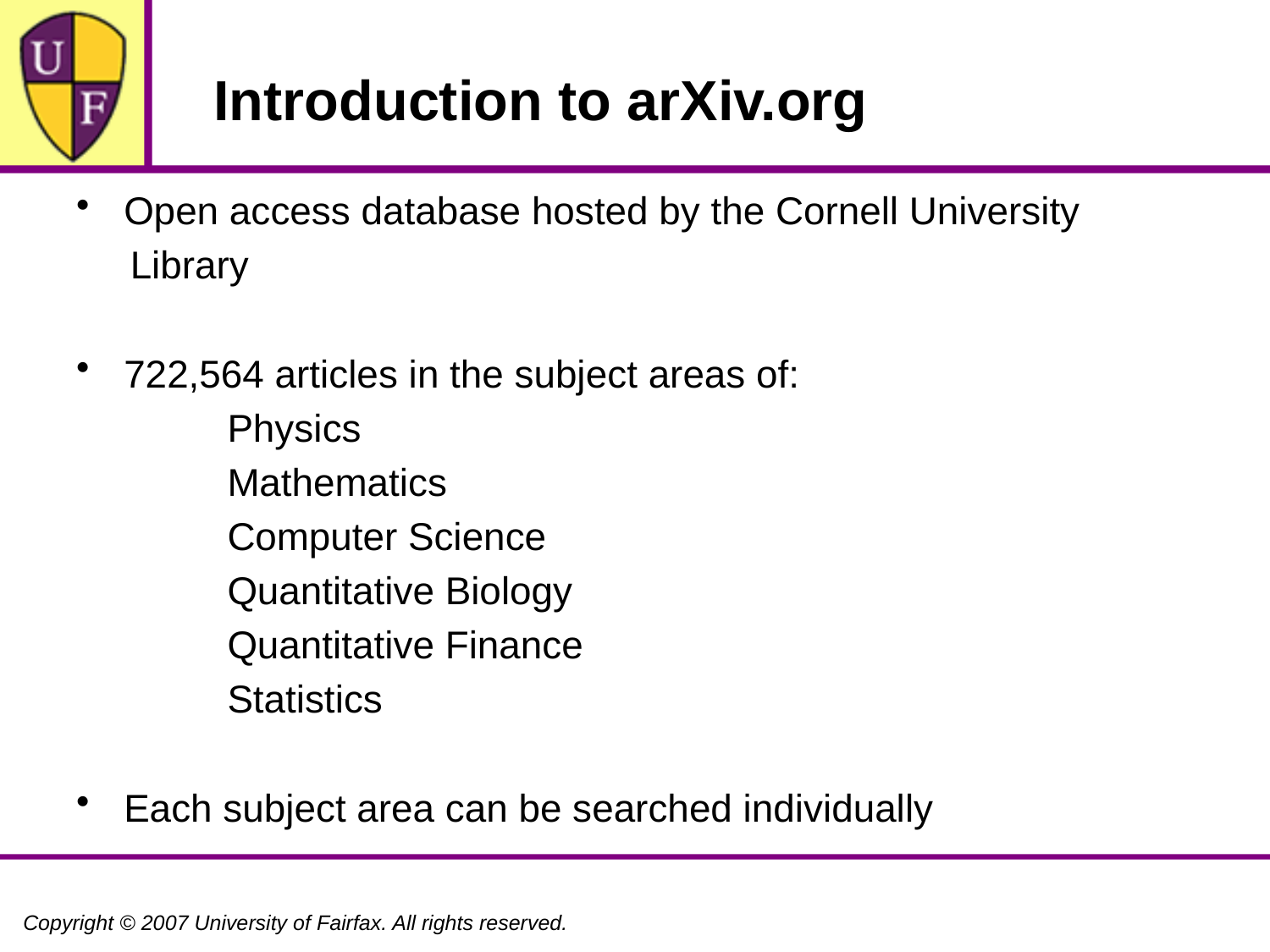

# Introduction to arXiv.org
Open access database hosted by the Cornell University
     Library

722,564 articles in the subject areas of:
              Physics
              Mathematics
              Computer Science
              Quantitative Biology
              Quantitative Finance
              Statistics

Each subject area can be searched individually